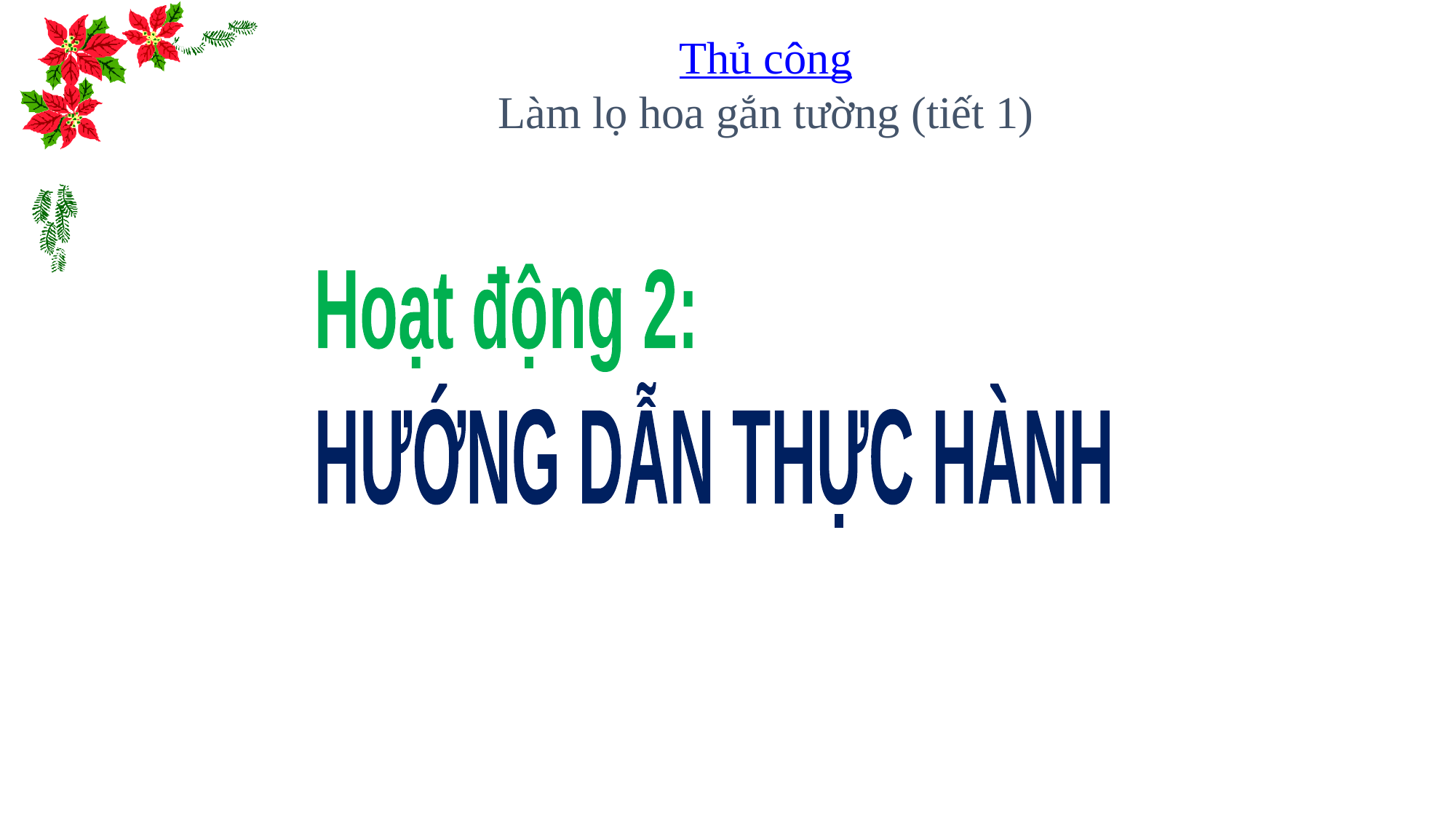

Thủ công
Làm lọ hoa gắn tường (tiết 1)

Hoạt động 2:
HƯỚNG DẪN THỰC HÀNH